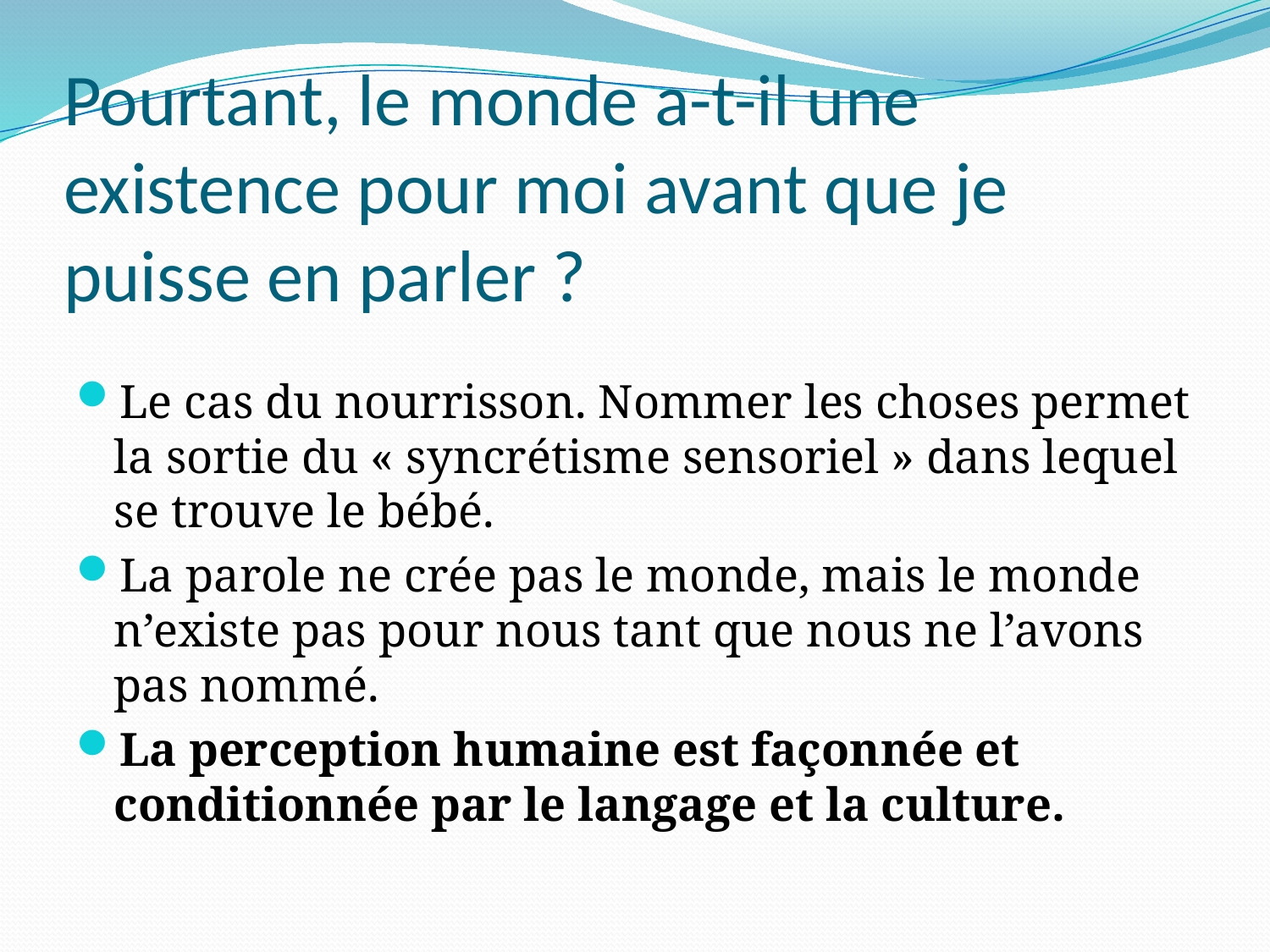

# Pourtant, le monde a-t-il une existence pour moi avant que je puisse en parler ?
Le cas du nourrisson. Nommer les choses permet la sortie du « syncrétisme sensoriel » dans lequel se trouve le bébé.
La parole ne crée pas le monde, mais le monde n’existe pas pour nous tant que nous ne l’avons pas nommé.
La perception humaine est façonnée et conditionnée par le langage et la culture.